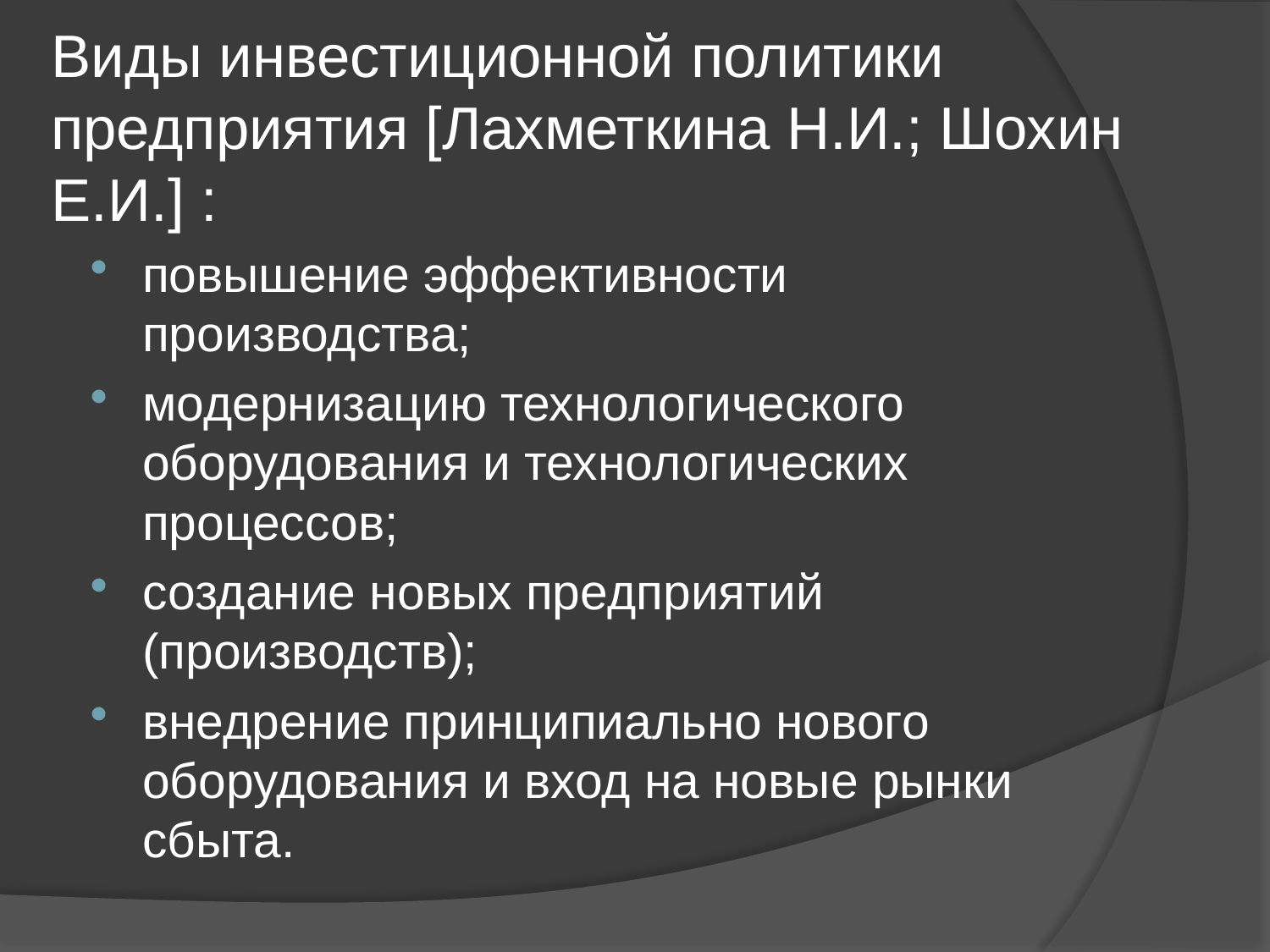

# Виды инвестиционной политики предприятия [Лахметкина Н.И.; Шохин Е.И.] :
повышение эффективности производства;
модернизацию технологического оборудования и технологических процессов;
создание новых предприятий (производств);
внедрение принципиально нового оборудования и вход на новые рынки сбыта.